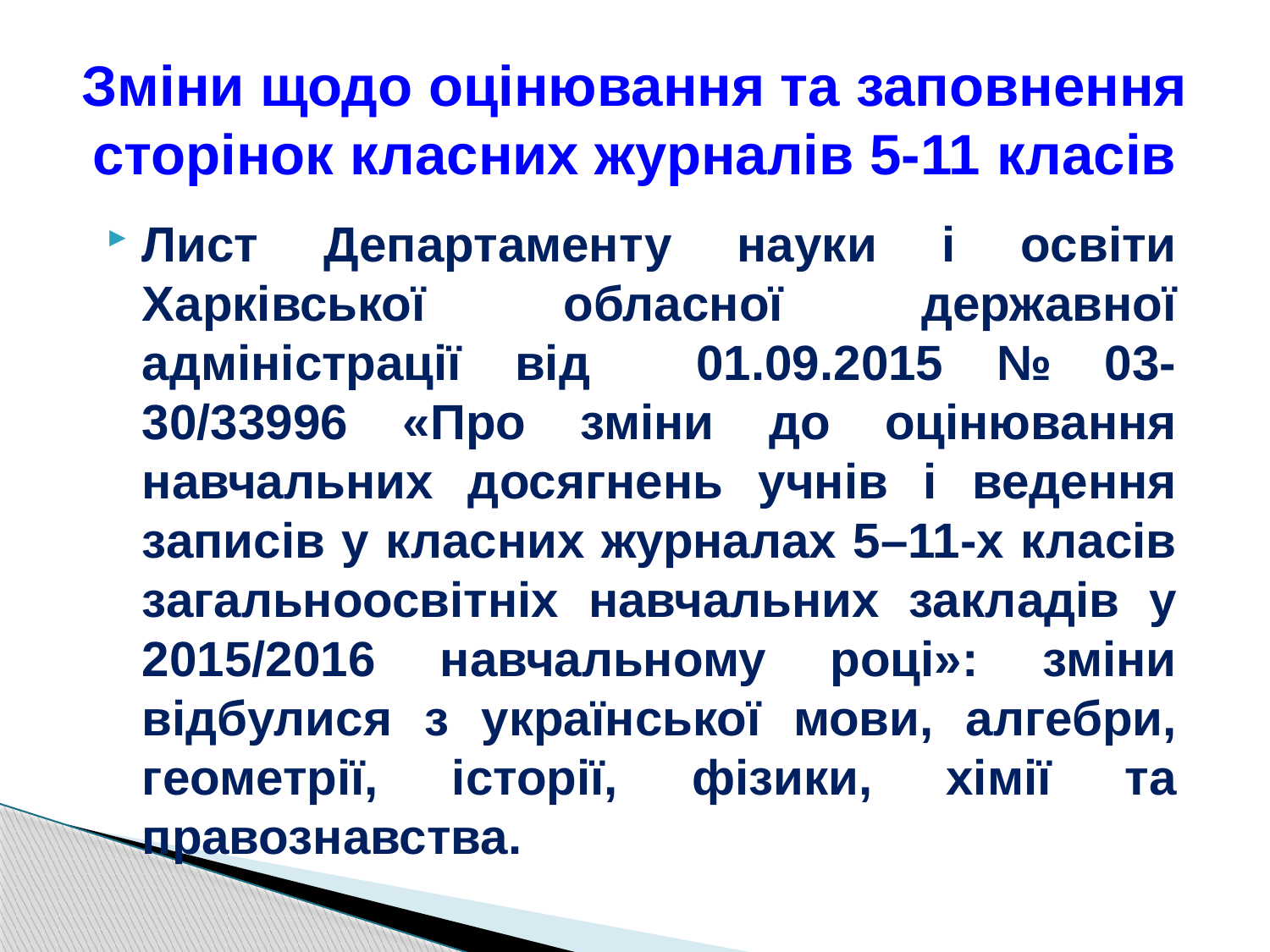

# Зміни щодо оцінювання та заповнення сторінок класних журналів 5-11 класів
Лист Департаменту науки і освіти Харківської обласної державної адміністрації від  01.09.2015 № 03-30/33996 «Про зміни до оцінювання навчальних досягнень учнів і ведення записів у класних журналах 5–11-х класів загальноосвітніх навчальних закладів у 2015/2016 навчальному році»: зміни відбулися з української мови, алгебри, геометрії, історії, фізики, хімії та правознавства.